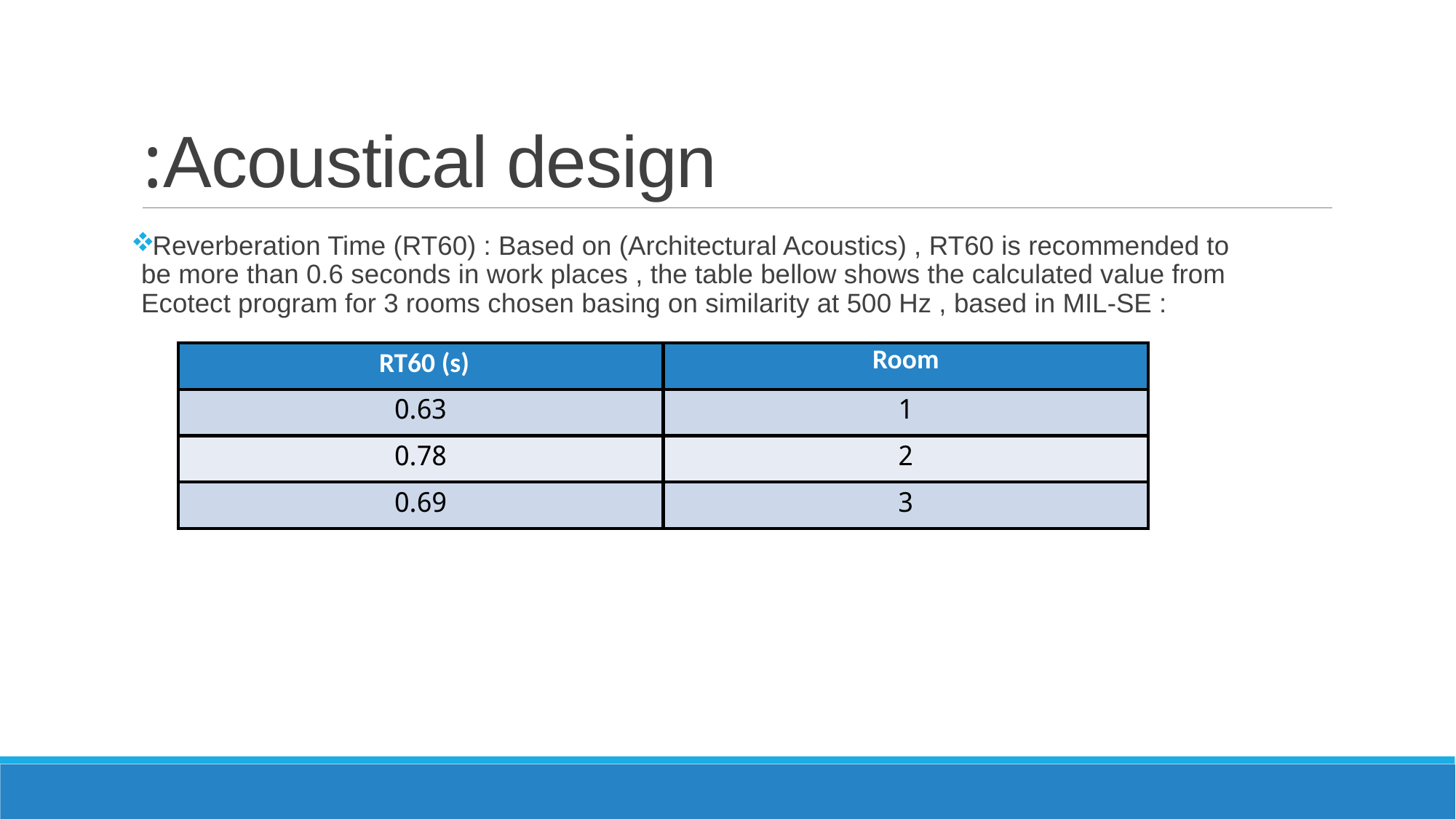

# Acoustical design:
Reverberation Time (RT60) : Based on (Architectural Acoustics) , RT60 is recommended to be more than 0.6 seconds in work places , the table bellow shows the calculated value from Ecotect program for 3 rooms chosen basing on similarity at 500 Hz , based in MIL-SE :

| RT60 (s) | Room |
| --- | --- |
| 0.63 | 1 |
| 0.78 | 2 |
| 0.69 | 3 |